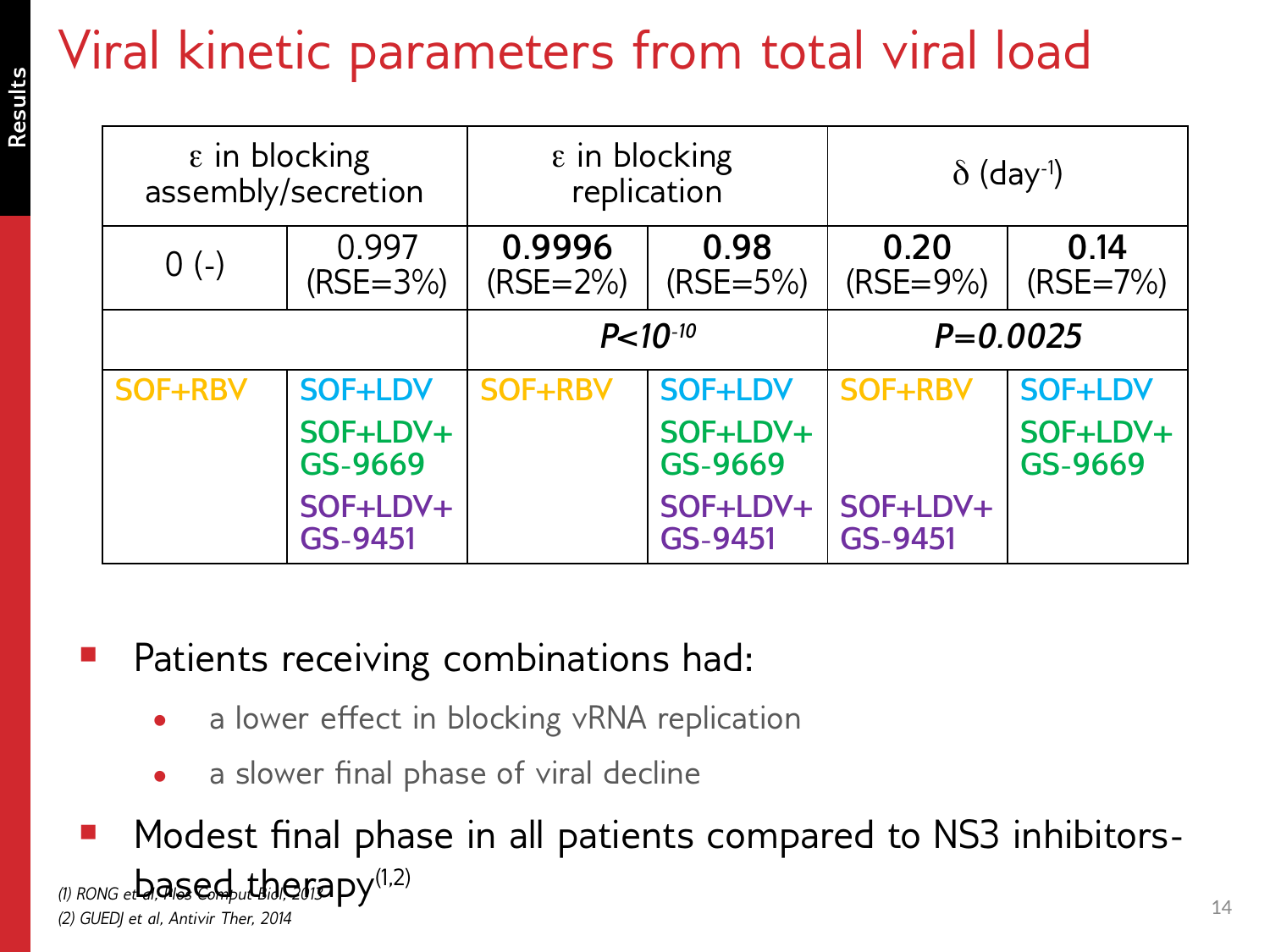

# Viral kinetic parameters from total viral load
Results
| ε in blocking assembly/secretion |  | ε in blocking replication |  | δ (day-1) |  |
| --- | --- | --- | --- | --- | --- |
| 0 (-) | 0.997 (RSE=3%) | 0.9996 (RSE=2%) | 0.98 (RSE=5%) | 0.20 (RSE=9%) | 0.14 (RSE=7%) |
|  |  | P<10-10 |  | P=0.0025 |  |
| SOF+RBV | SOF+LDV SOF+LDV+GS-9669 SOF+LDV+GS-9451 | SOF+RBV | SOF+LDV SOF+LDV+GS-9669 SOF+LDV+GS-9451 | SOF+RBV SOF+LDV+GS-9451 | SOF+LDV SOF+LDV+GS-9669 |
Patients receiving combinations had:
a lower effect in blocking vRNA replication
a slower final phase of viral decline
Modest final phase in all patients compared to NS3 inhibitors-based therapy(1,2)

(1) RONG et al, Plos Comput Biol, 2013
(2) GUEDJ et al, Antivir Ther, 2014
14